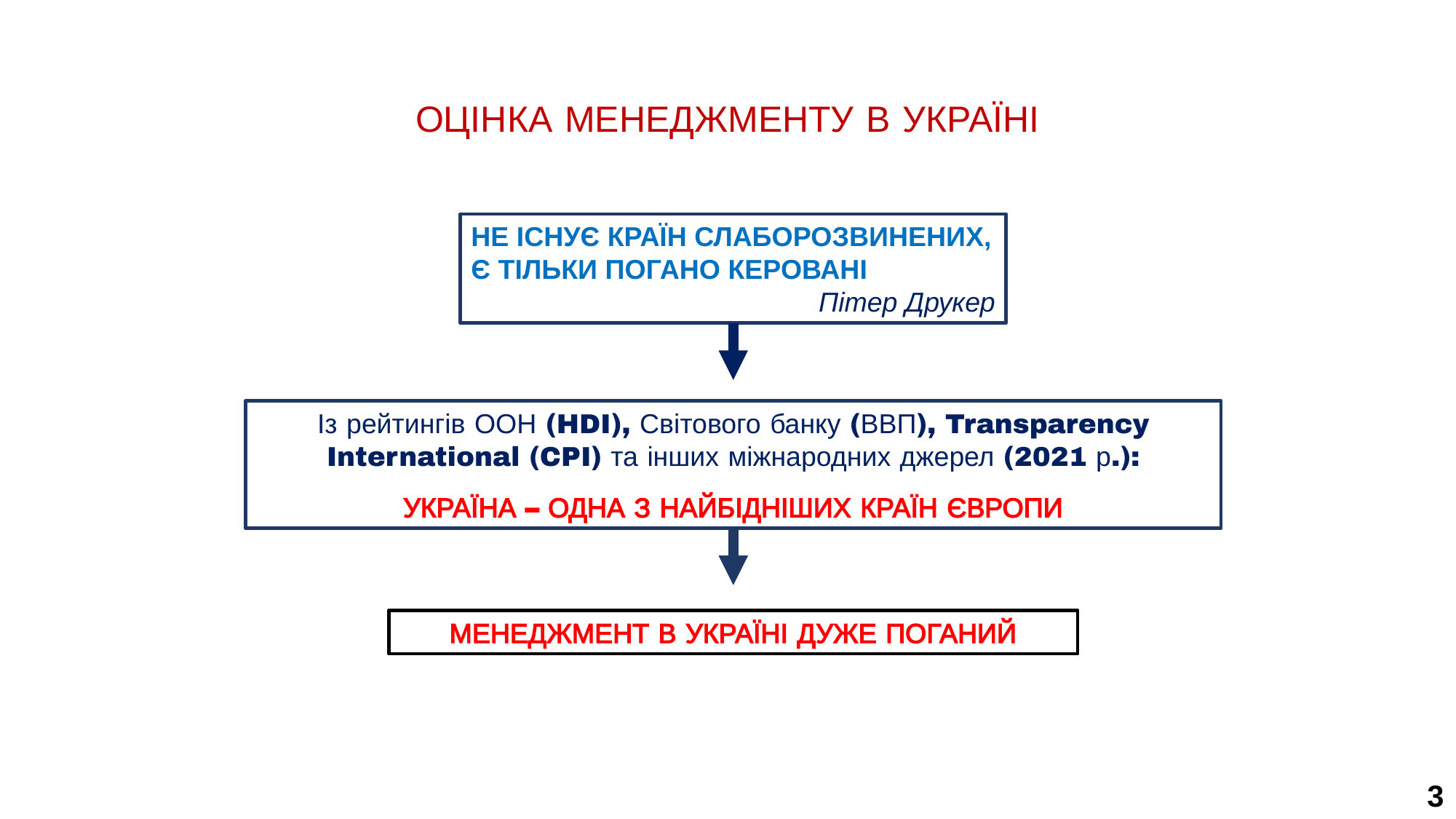

ОЦІНКА МЕНЕДЖМЕНТУ В УКРАЇНІ
НЕ ІСНУЄ КРАЇН СЛАБОРОЗВИНЕНИХ,
Є ТІЛЬКИ ПОГАНО КЕРОВАНІ
Пітер Друкер
Із рейтингів ООН (HDI), Світового банку (ВВП), Transparency International (CPI) та інших міжнародних джерел (2021 р.):
 УКРАЇНА – ОДНА З НАЙБІДНІШИХ КРАЇН ЄВРОПИ
МЕНЕДЖМЕНТ В УКРАЇНІ ДУЖЕ ПОГАНИЙ
3